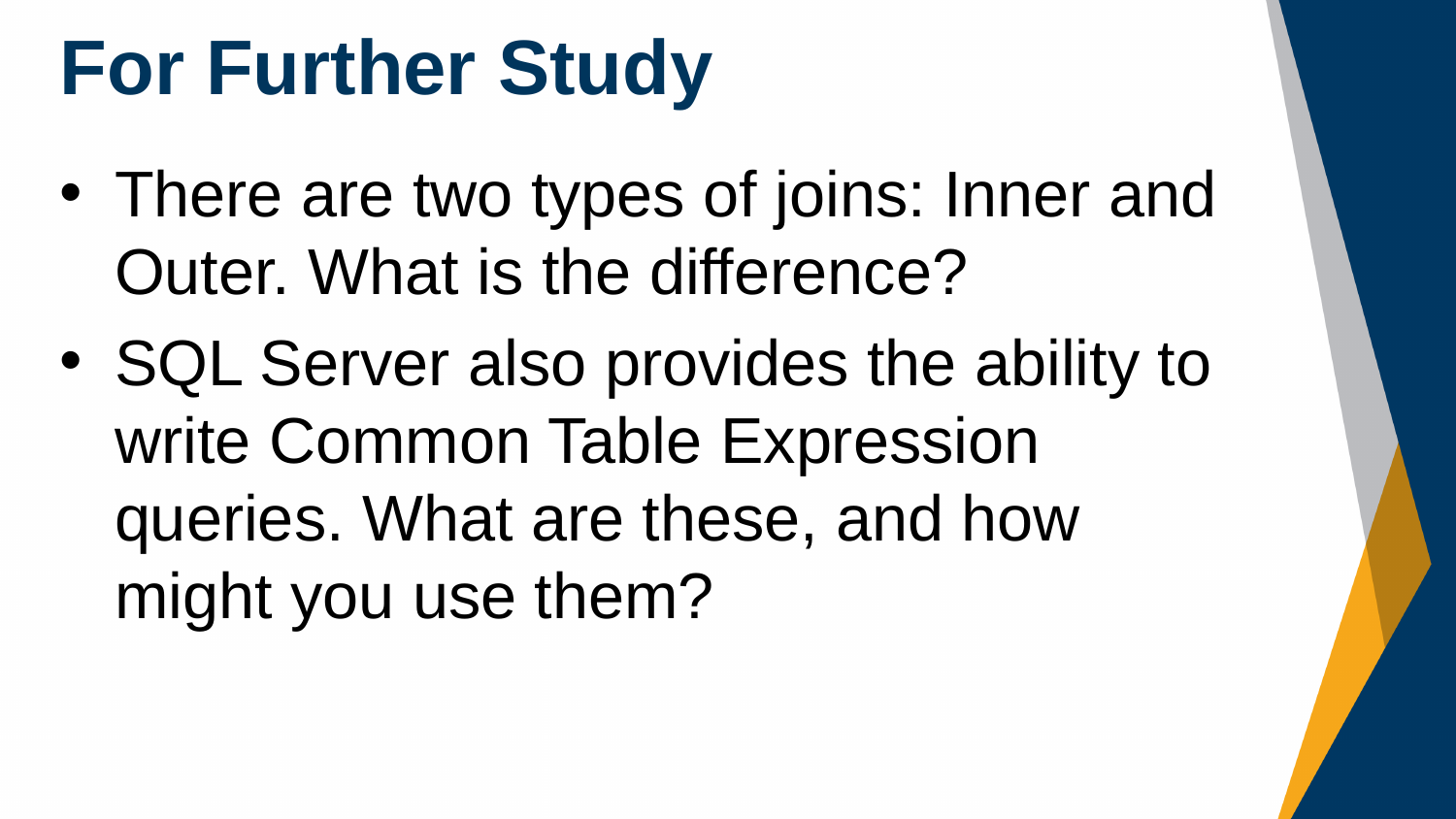

# For Further Study
There are two types of joins: Inner and Outer. What is the difference?
SQL Server also provides the ability to write Common Table Expression queries. What are these, and how might you use them?